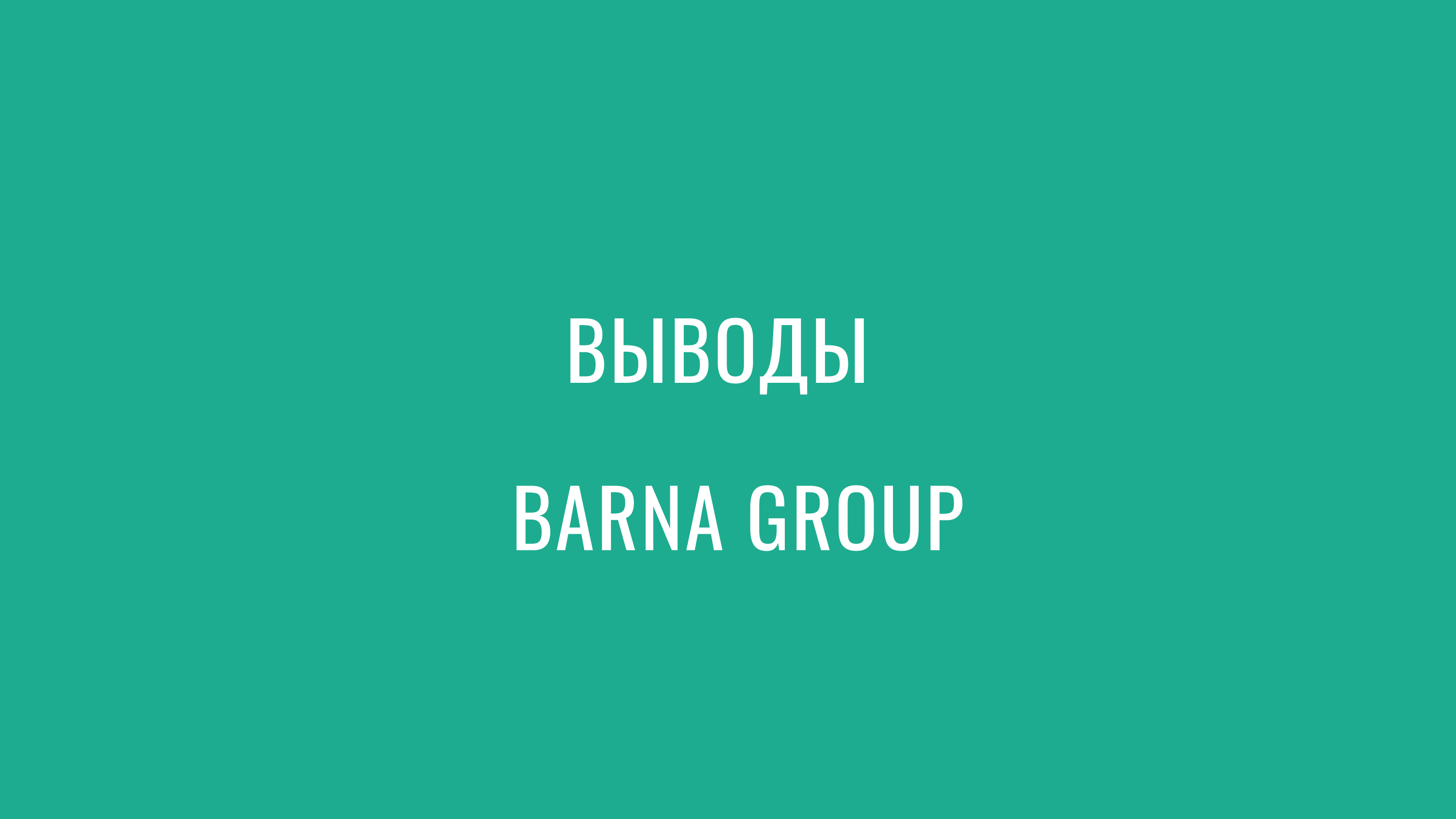

privyet@super-website.ru
АДРЕС БОЛЬНИЦЫ
Ул. Первомайская, д. 123, г. Ростов, Россия 849384
ВЫВОДЫ

 BARNA GROUP